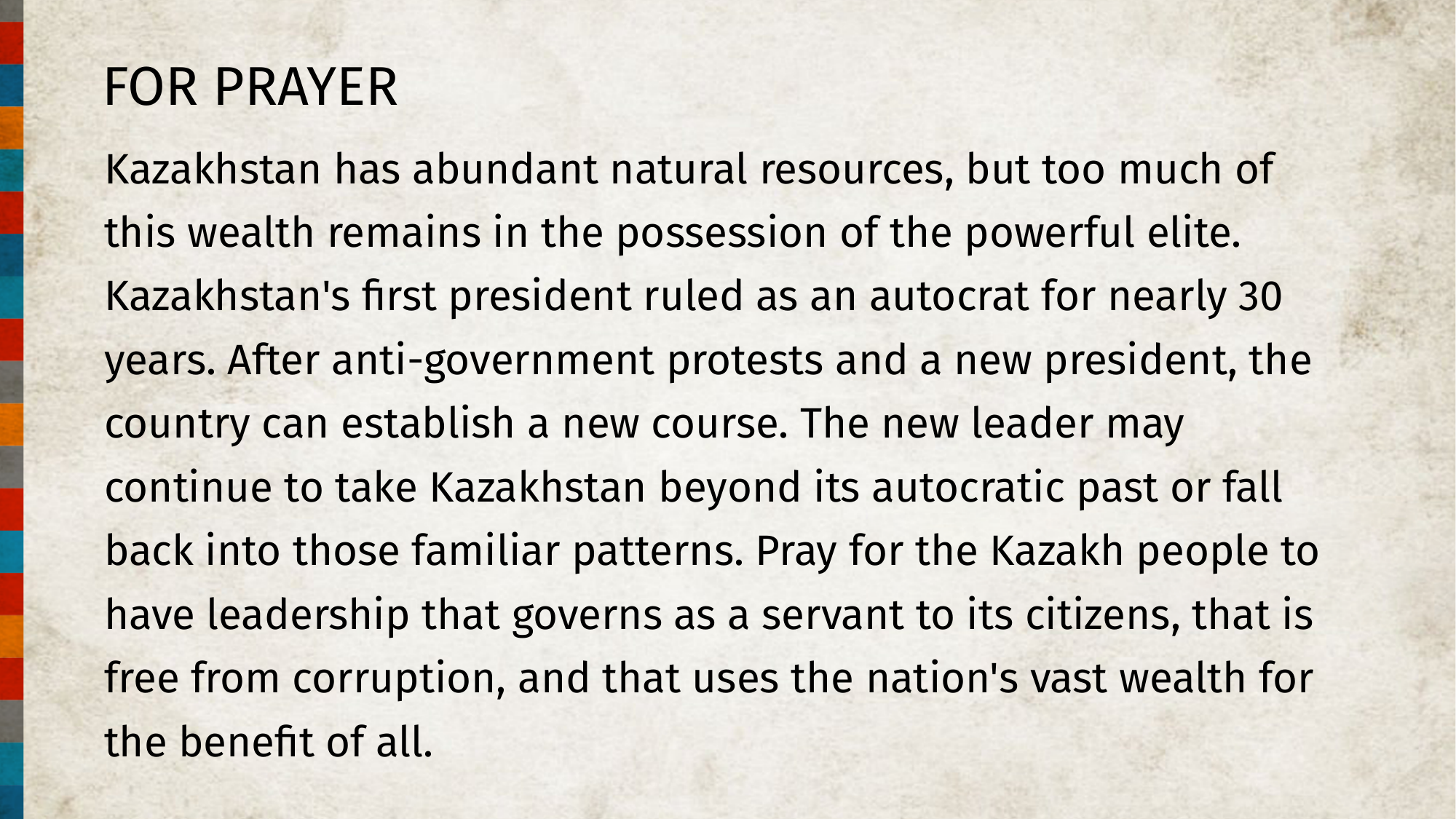

FOR PRAYER
Kazakhstan has abundant natural resources, but too much of this wealth remains in the possession of the powerful elite. Kazakhstan's first president ruled as an autocrat for nearly 30 years. After anti-government protests and a new president, the country can establish a new course. The new leader may continue to take Kazakhstan beyond its autocratic past or fall back into those familiar patterns. Pray for the Kazakh people to have leadership that governs as a servant to its citizens, that is free from corruption, and that uses the nation's vast wealth for the benefit of all.